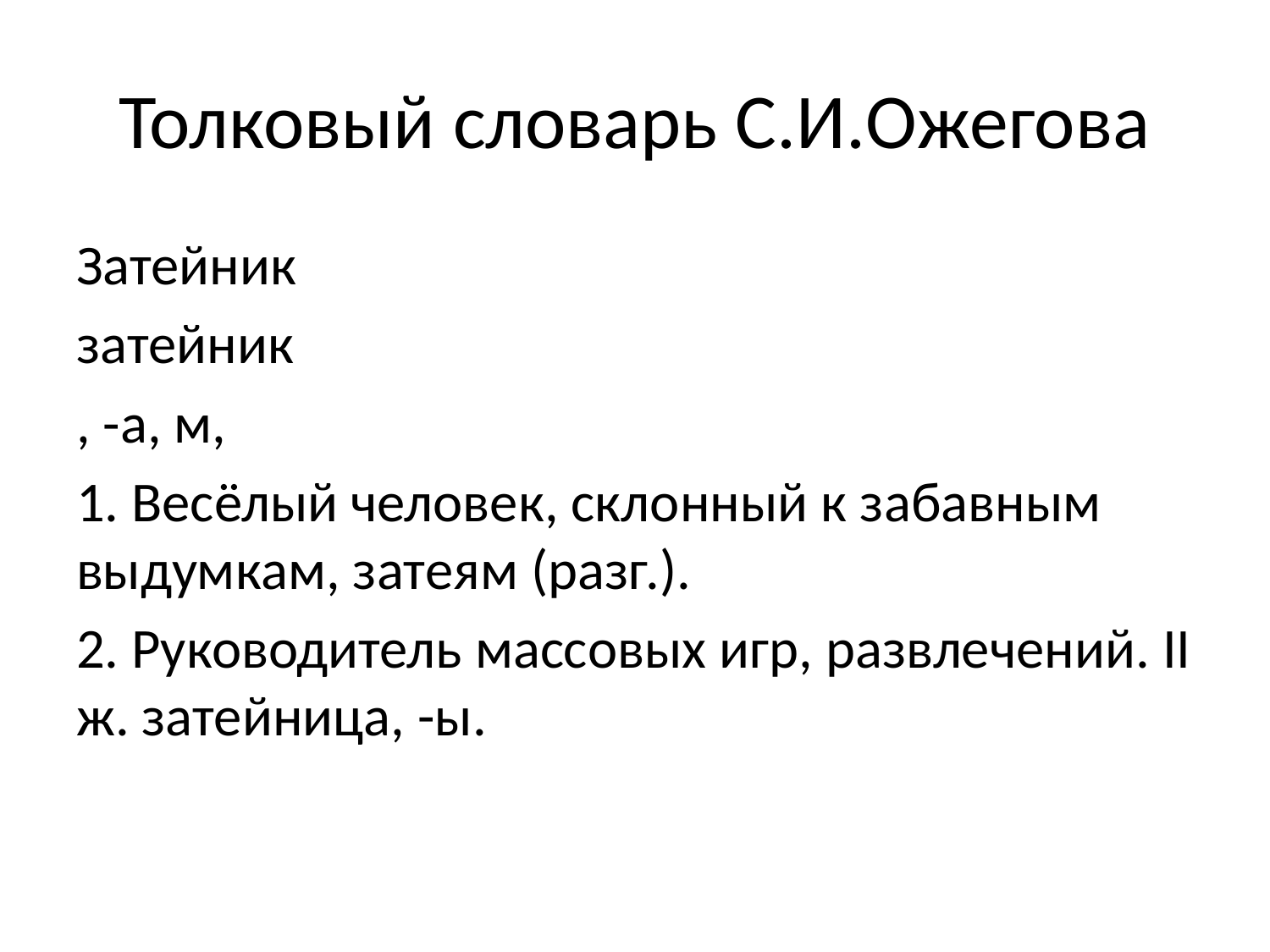

# Толковый словарь С.И.Ожегова
Затейник
затейник
, -а, м,
1. Весёлый человек, склонный к забавным выдумкам, затеям (разг.).
2. Руководитель массовых игр, развлечений. II ж. затейница, -ы.